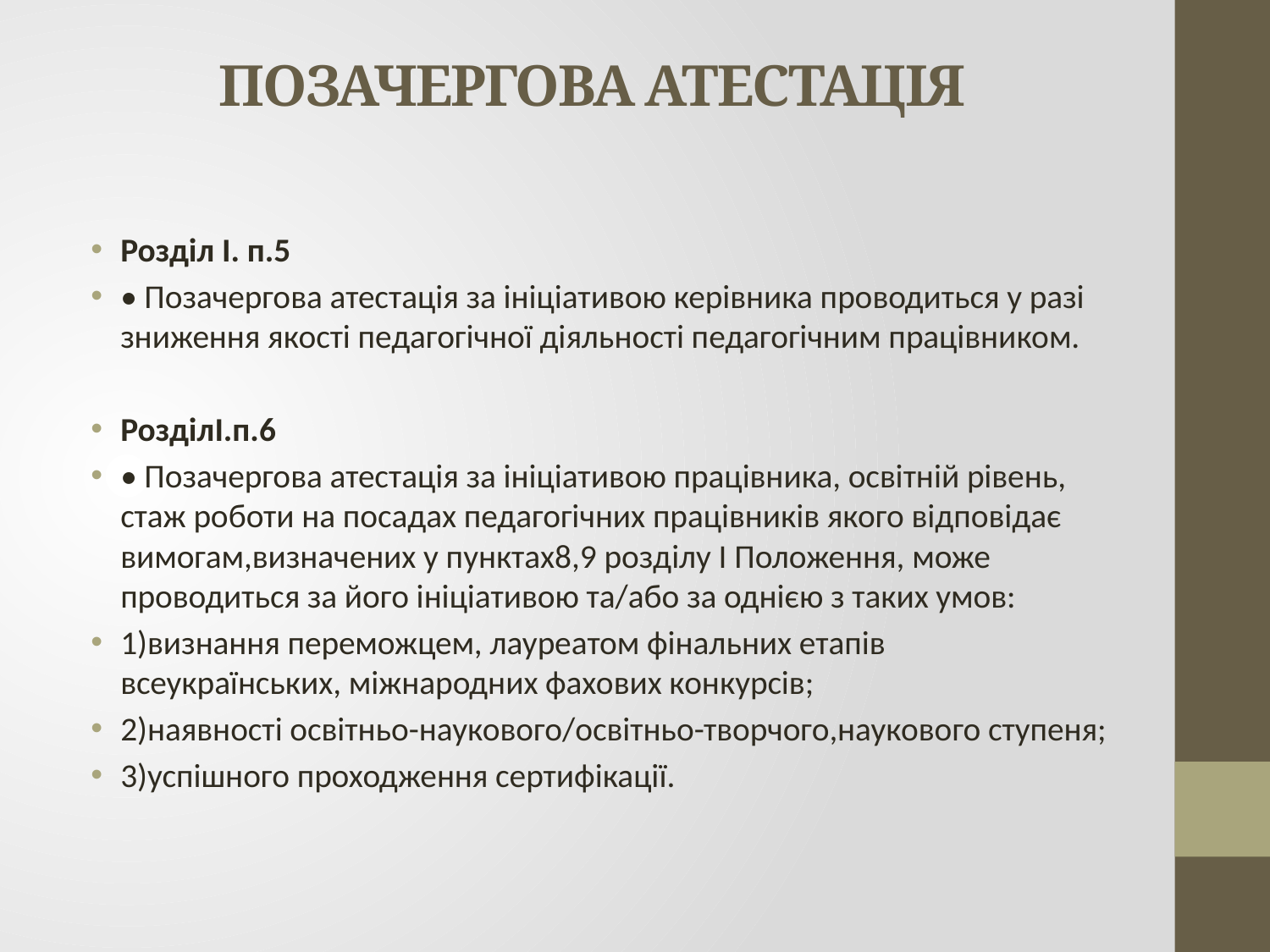

# ПОЗАЧЕРГОВА АТЕСТАЦІЯ
Розділ І. п.5
• Позачергова атестація за ініціативою керівника проводиться у разі зниження якості педагогічної діяльності педагогічним працівником.

РозділІ.п.6
• Позачергова атестація за ініціативою працівника, освітній рівень, стаж роботи на посадах педагогічних працівників якого відповідає вимогам,визначених у пунктах8,9 розділу І Положення, може проводиться за його ініціативою та/або за однією з таких умов:
1)визнання переможцем, лауреатом фінальних етапів всеукраїнських, міжнародних фахових конкурсів;
2)наявності освітньо-наукового/освітньо-творчого,наукового ступеня;
3)успішного проходження сертифікації.